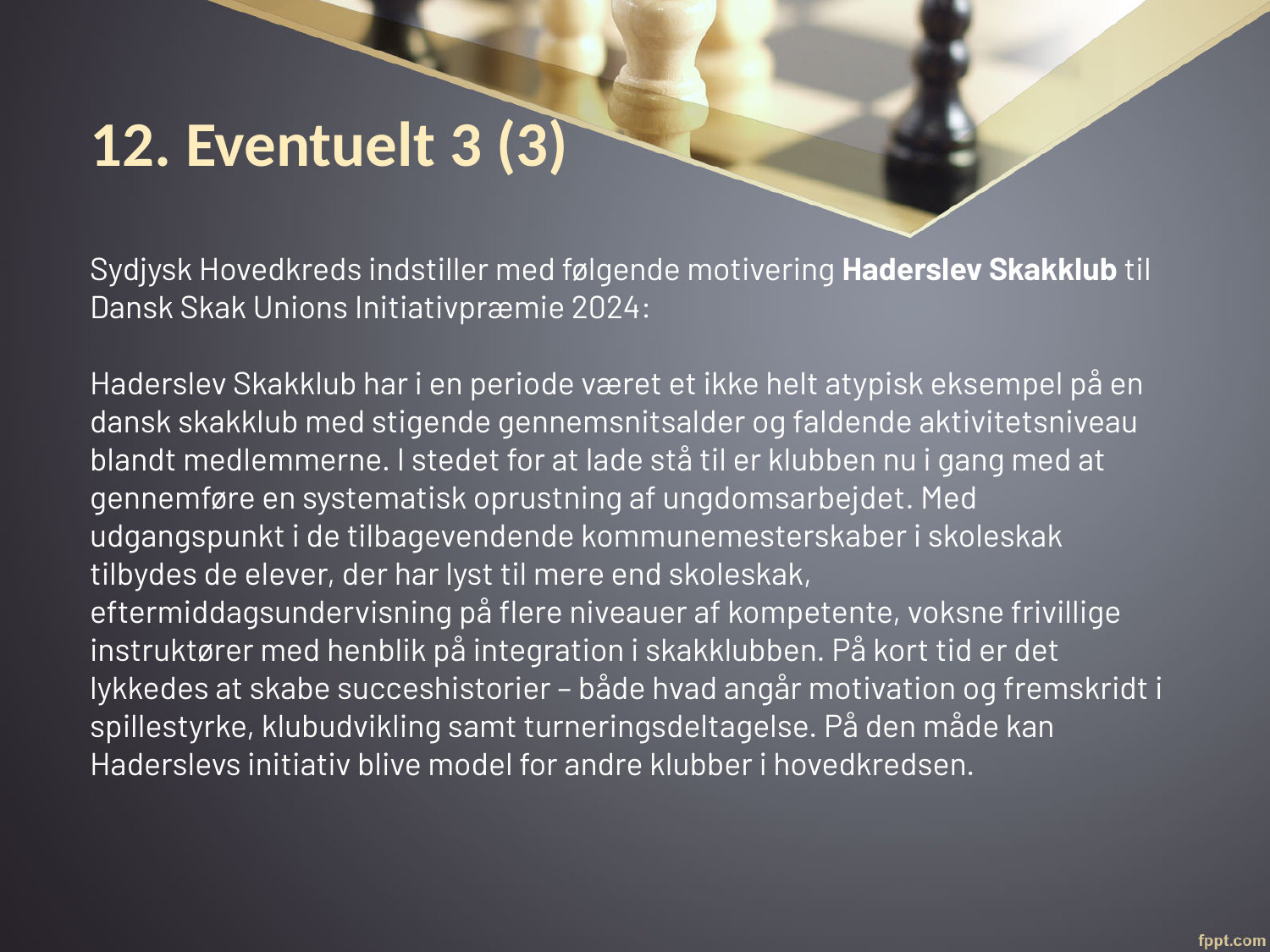

# 12. Eventuelt 3 (3)
Sydjysk Hovedkreds indstiller med følgende motivering Haderslev Skakklub til Dansk Skak Unions Initiativpræmie 2024:
Haderslev Skakklub har i en periode været et ikke helt atypisk eksempel på en dansk skakklub med stigende gennemsnitsalder og faldende aktivitetsniveau blandt medlemmerne. I stedet for at lade stå til er klubben nu i gang med at gennemføre en systematisk oprustning af ungdomsarbejdet. Med udgangspunkt i de tilbagevendende kommunemesterskaber i skoleskak tilbydes de elever, der har lyst til mere end skoleskak, eftermiddagsundervisning på flere niveauer af kompetente, voksne frivillige instruktører med henblik på integration i skakklubben. På kort tid er det lykkedes at skabe succeshistorier – både hvad angår motivation og fremskridt i spillestyrke, klubudvikling samt turneringsdeltagelse. På den måde kan Haderslevs initiativ blive model for andre klubber i hovedkredsen.